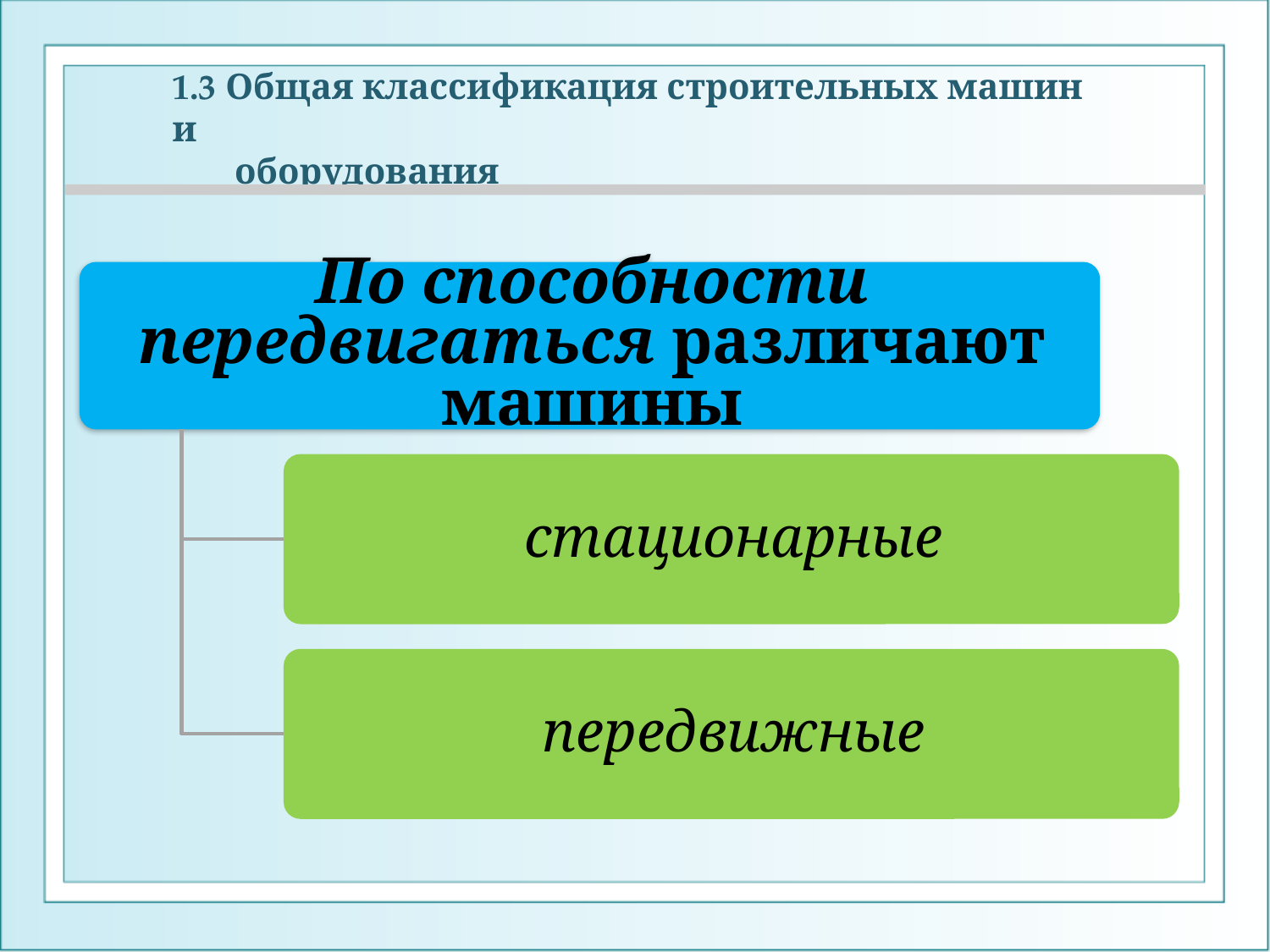

1.3 Общая классификация строительных машин и
       оборудования

По способности передвигаться различают машины
стационарные
передвижные